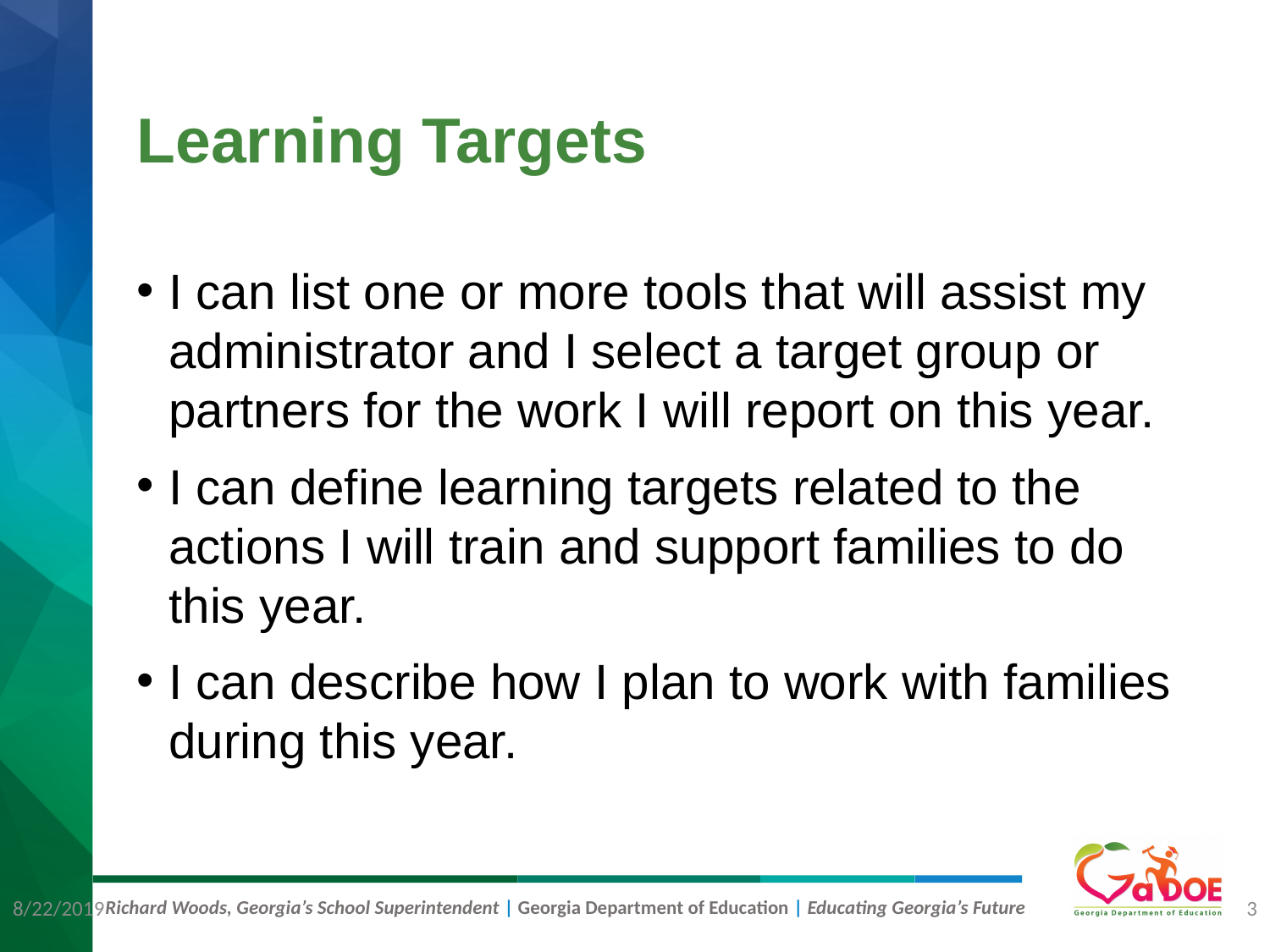

# Learning Targets
I can list one or more tools that will assist my administrator and I select a target group or partners for the work I will report on this year.
I can define learning targets related to the actions I will train and support families to do this year.
I can describe how I plan to work with families during this year.

8/22/2019
3